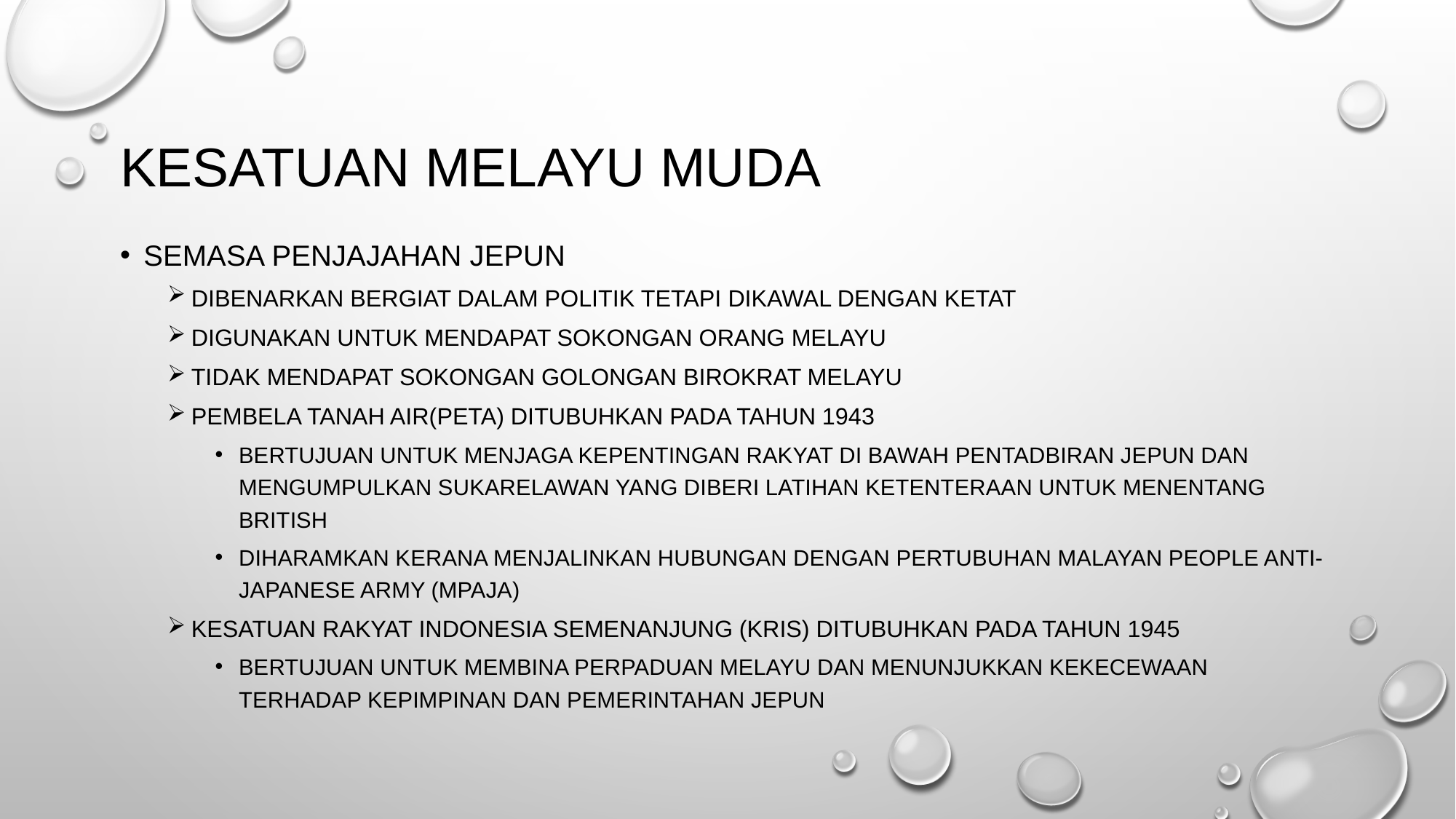

# Kesatuan Melayu Muda
Semasa penjajahan Jepun
Dibenarkan bergiat dalam politik tetapi dikawal dengan ketat
Digunakan untuk mendapat sokongan orang Melayu
Tidak mendapat sokongan golongan birokrat Melayu
Pembela Tanah Air(PETA) ditubuhkan pada tahun 1943
Bertujuan untuk menjaga kepentingan rakyat di bawah pentadbiran Jepun dan mengumpulkan sukarelawan yang diberi latihan ketenteraan untuk menentang British
Diharamkan kerana menjalinkan hubungan dengan pertubuhan Malayan People Anti-Japanese Army (MPAJA)
Kesatuan Rakyat Indonesia Semenanjung (KRIS) ditubuhkan pada tahun 1945
Bertujuan untuk membina perpaduan Melayu dan menunjukkan kekecewaan terhadap kepimpinan dan pemerintahan Jepun